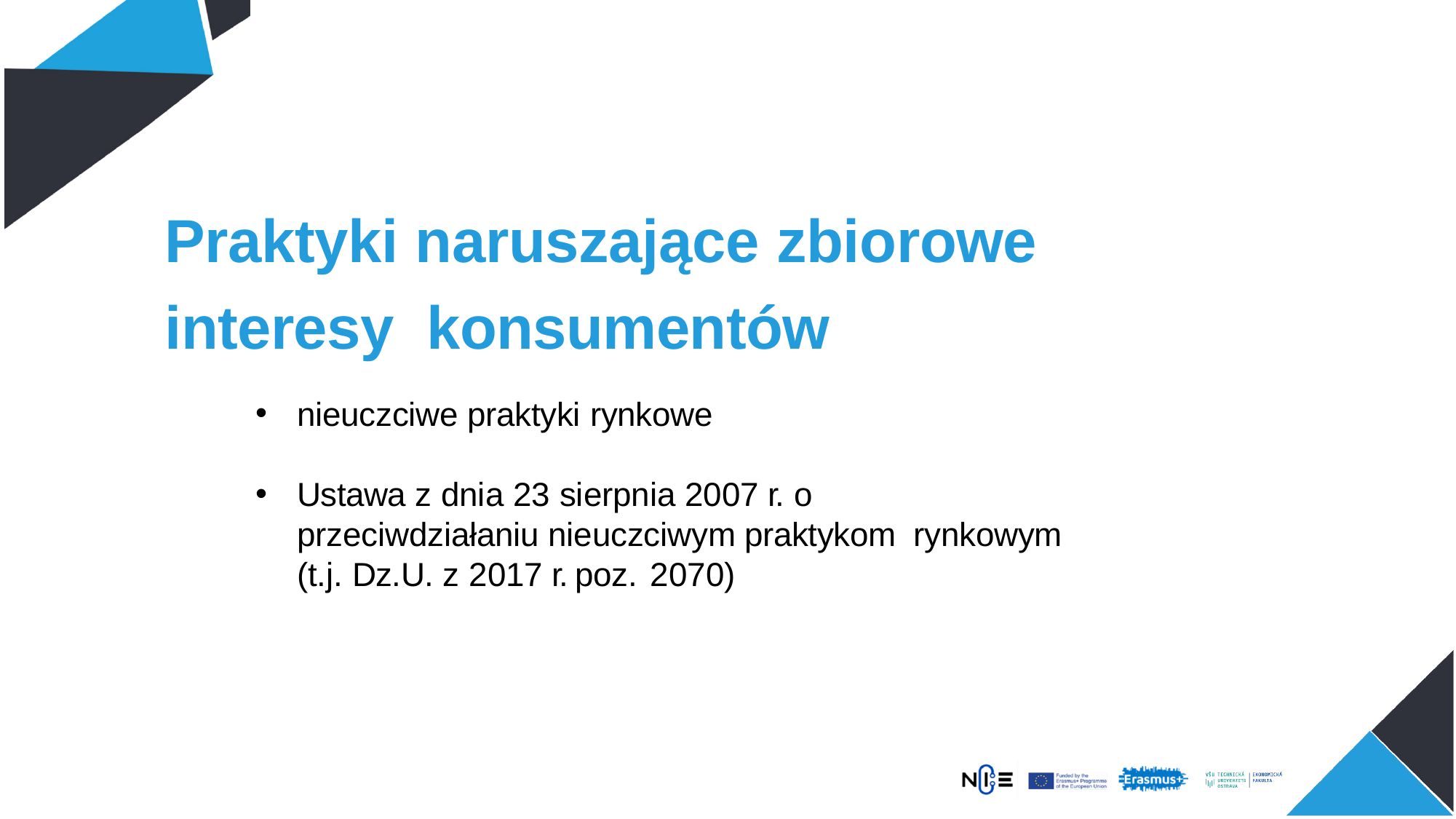

Praktyki naruszające zbiorowe
interesy  konsumentów
nieuczciwe praktyki rynkowe

Ustawa z dnia 23 sierpnia 2007 r. o
przeciwdziałaniu nieuczciwym praktykom  rynkowym (t.j. Dz.U. z 2017 r. poz. 2070)